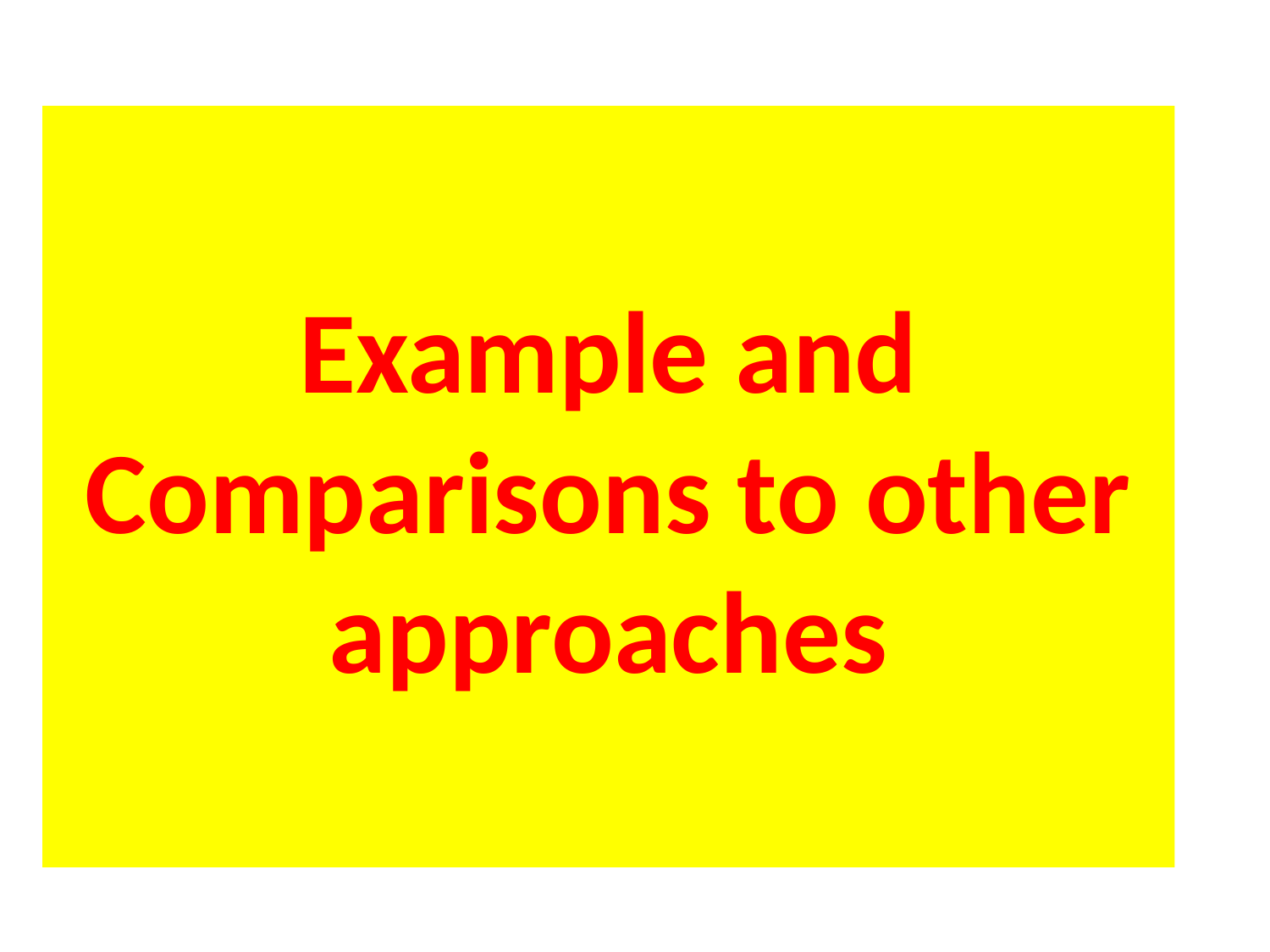

# Example and Comparisons to other approaches